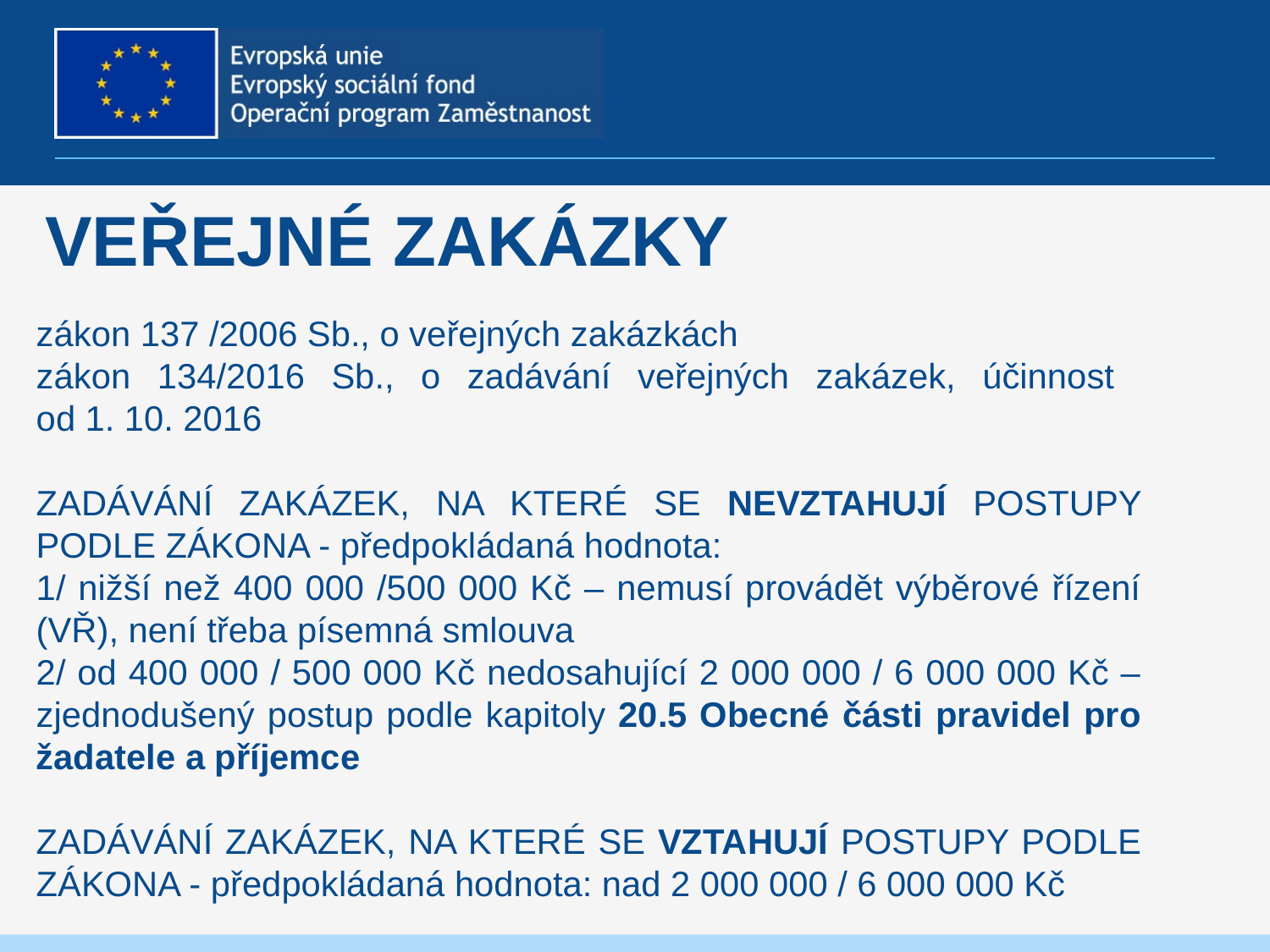

# VEŘEJNÉ ZAKÁZKY
zákon 137 /2006 Sb., o veřejných zakázkách
zákon 134/2016 Sb., o zadávání veřejných zakázek, účinnost
od 1. 10. 2016

ZADÁVÁNÍ ZAKÁZEK, NA KTERÉ SE NEVZTAHUJÍ POSTUPY PODLE ZÁKONA - předpokládaná hodnota:
1/ nižší než 400 000 /500 000 Kč – nemusí provádět výběrové řízení (VŘ), není třeba písemná smlouva
2/ od 400 000 / 500 000 Kč nedosahující 2 000 000 / 6 000 000 Kč – zjednodušený postup podle kapitoly 20.5 Obecné části pravidel pro žadatele a příjemce

ZADÁVÁNÍ ZAKÁZEK, NA KTERÉ SE VZTAHUJÍ POSTUPY PODLE ZÁKONA - předpokládaná hodnota: nad 2 000 000 / 6 000 000 Kč